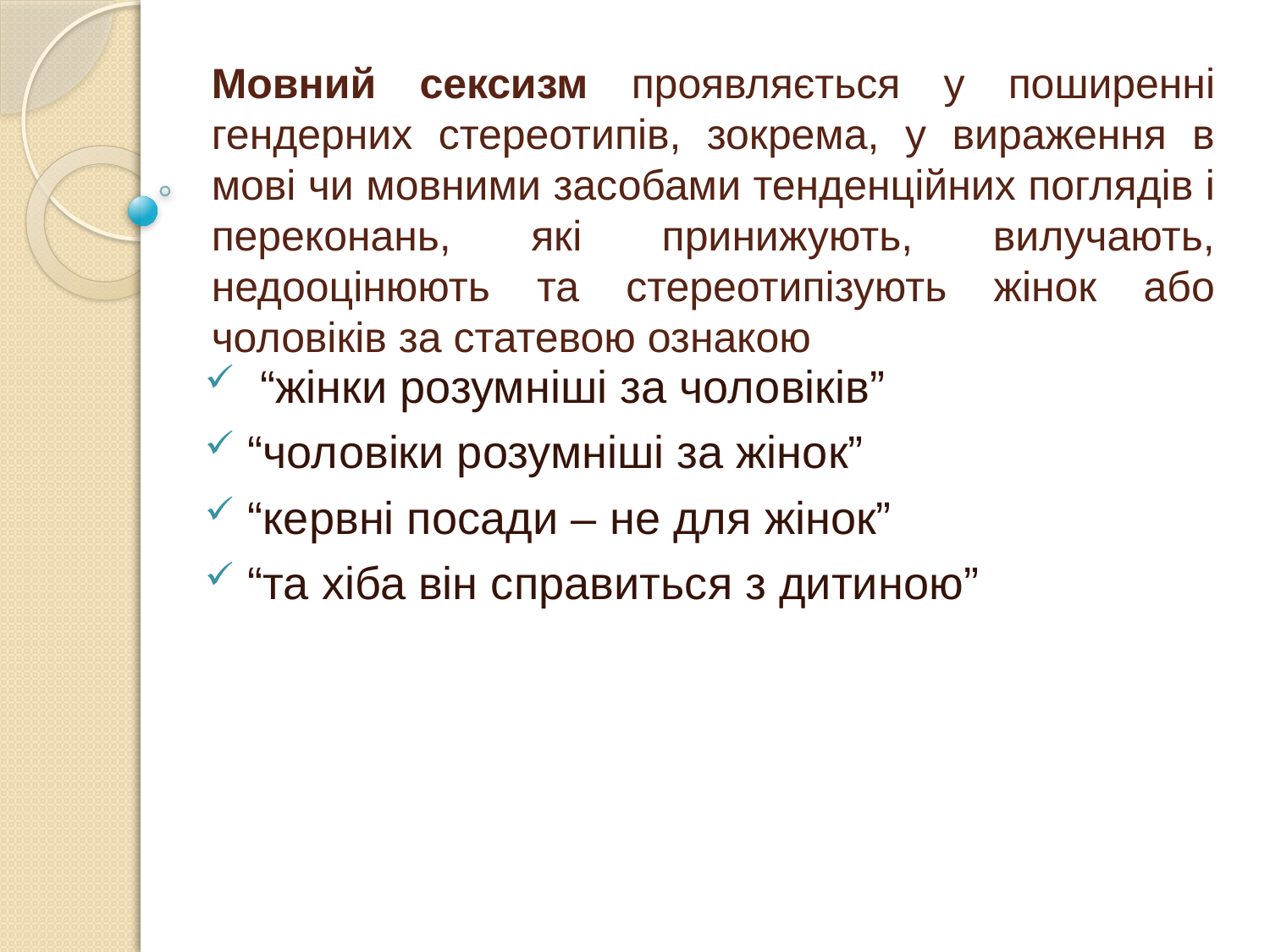

# Мовний сексизм проявляється у поширенні гендерних стереотипів, зокрема, у вираження в мові чи мовними засобами тенденційних поглядів і переконань, які принижують, вилучають, недооцінюють та стереотипізують жінок або чоловіків за статевою ознакою
  “жінки розумніші за чоловіків”
 “чоловіки розумніші за жінок”
 “кервні посади – не для жінок”
 “та хіба він справиться з дитиною”